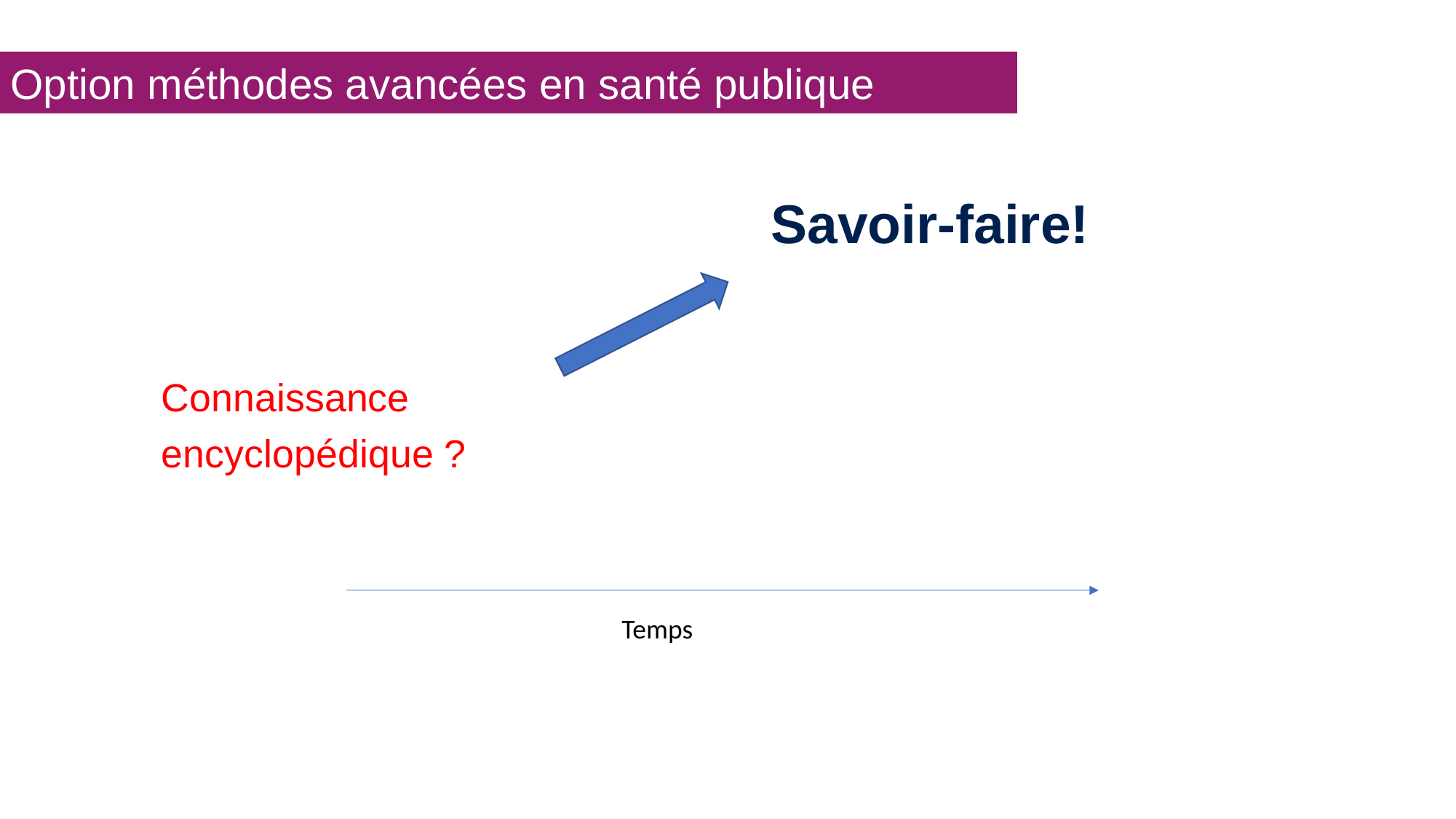

Option méthodes avancées en santé publique
Savoir-faire!

Connaissance encyclopédique ?
Temps